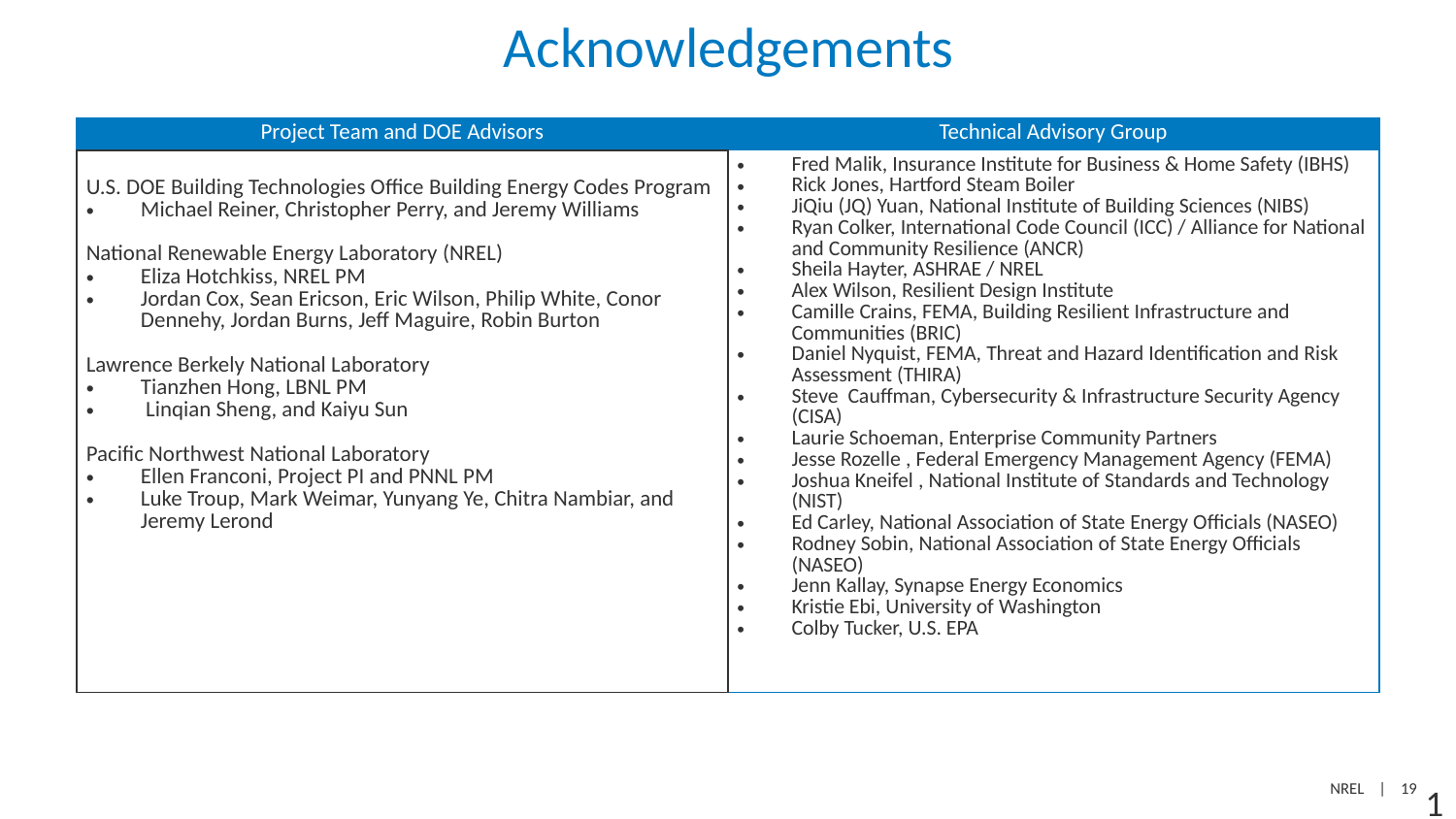

# Acknowledgements
| Project Team and DOE Advisors | Technical Advisory Group |
| --- | --- |
| U.S. DOE Building Technologies Office Building Energy Codes Program Michael Reiner, Christopher Perry, and Jeremy Williams National Renewable Energy Laboratory (NREL) Eliza Hotchkiss, NREL PM Jordan Cox, Sean Ericson, Eric Wilson, Philip White, Conor Dennehy, Jordan Burns, Jeff Maguire, Robin Burton Lawrence Berkely National Laboratory Tianzhen Hong, LBNL PM Linqian Sheng, and Kaiyu Sun Pacific Northwest National Laboratory Ellen Franconi, Project PI and PNNL PM Luke Troup, Mark Weimar, Yunyang Ye, Chitra Nambiar, and Jeremy Lerond | Fred Malik, Insurance Institute for Business & Home Safety (IBHS) Rick Jones, Hartford Steam Boiler JiQiu (JQ) Yuan, National Institute of Building Sciences (NIBS) Ryan Colker, International Code Council (ICC) / Alliance for National and Community Resilience (ANCR) Sheila Hayter, ASHRAE / NREL Alex Wilson, Resilient Design Institute Camille Crains, FEMA, Building Resilient Infrastructure and Communities (BRIC) Daniel Nyquist, FEMA, Threat and Hazard Identification and Risk Assessment (THIRA) Steve  Cauffman, Cybersecurity & Infrastructure Security Agency (CISA) Laurie Schoeman, Enterprise Community Partners Jesse Rozelle , Federal Emergency Management Agency (FEMA) Joshua Kneifel , National Institute of Standards and Technology (NIST) Ed Carley, National Association of State Energy Officials (NASEO) Rodney Sobin, National Association of State Energy Officials (NASEO) Jenn Kallay, Synapse Energy Economics Kristie Ebi, University of Washington Colby Tucker, U.S. EPA |
19